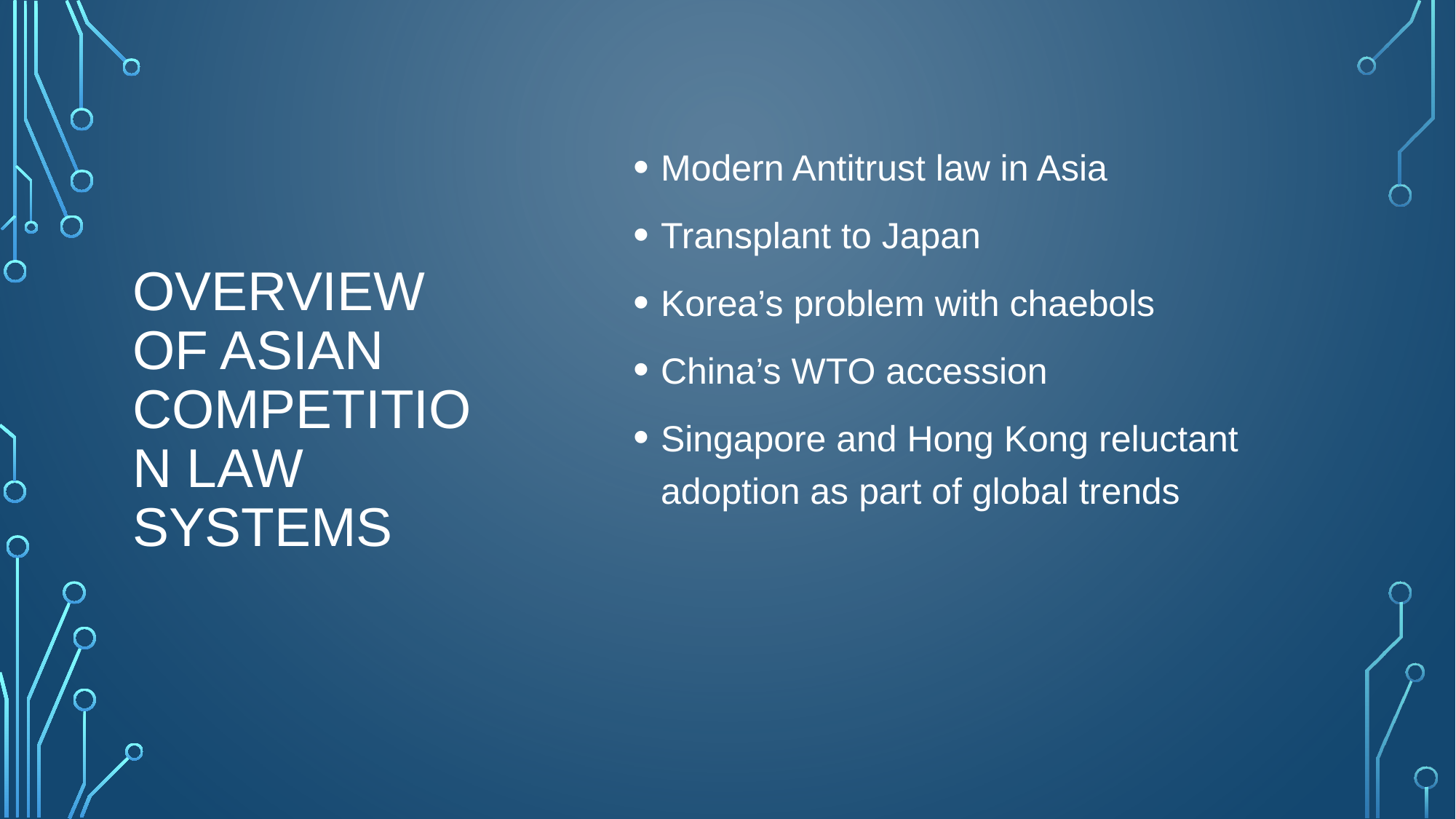

# Overview of Asian competition law Systems
Modern Antitrust law in Asia
Transplant to Japan
Korea’s problem with chaebols
China’s WTO accession
Singapore and Hong Kong reluctant adoption as part of global trends